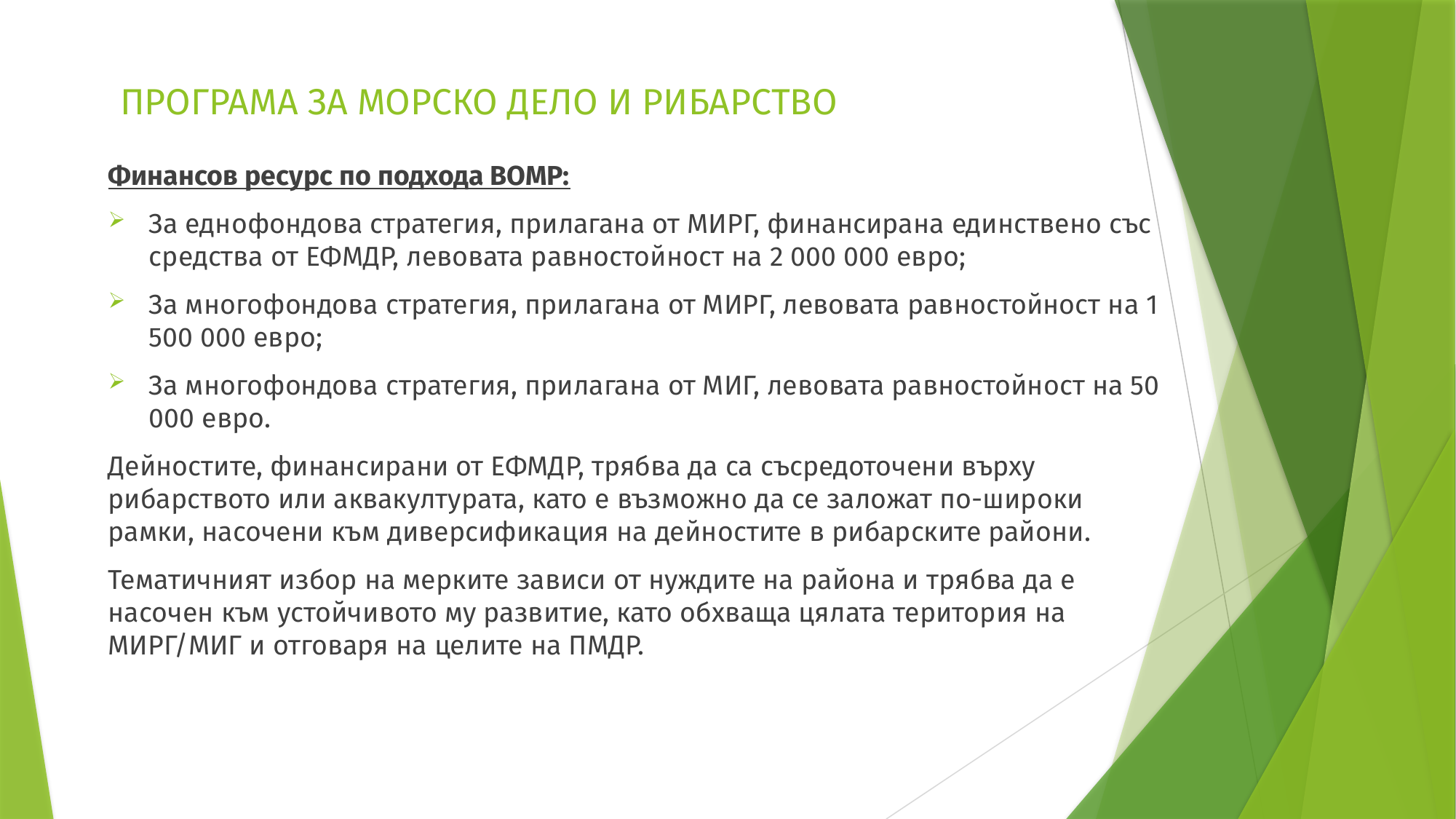

# ПРОГРАМА ЗА МОРСКО ДЕЛО И РИБАРСТВО
Финансов ресурс по подхода ВОМР:
За еднофондова стратегия, прилагана от МИРГ, финансирана единствено със средства от ЕФМДР, левовата равностойност на 2 000 000 евро;
За многофондова стратегия, прилагана от МИРГ, левовата равностойност на 1 500 000 евро;
За многофондова стратегия, прилагана от МИГ, левовата равностойност на 50 000 евро.
Дейностите, финансирани от ЕФМДР, трябва да са съсредоточени върху рибарството или аквакултурата, като е възможно да се заложат по-широки рамки, насочени към диверсификация на дейностите в рибарските райони.
Тематичният избор на мерките зависи от нуждите на района и трябва да е насочен към устойчивото му развитие, като обхваща цялата територия на МИРГ/МИГ и отговаря на целите на ПМДР.